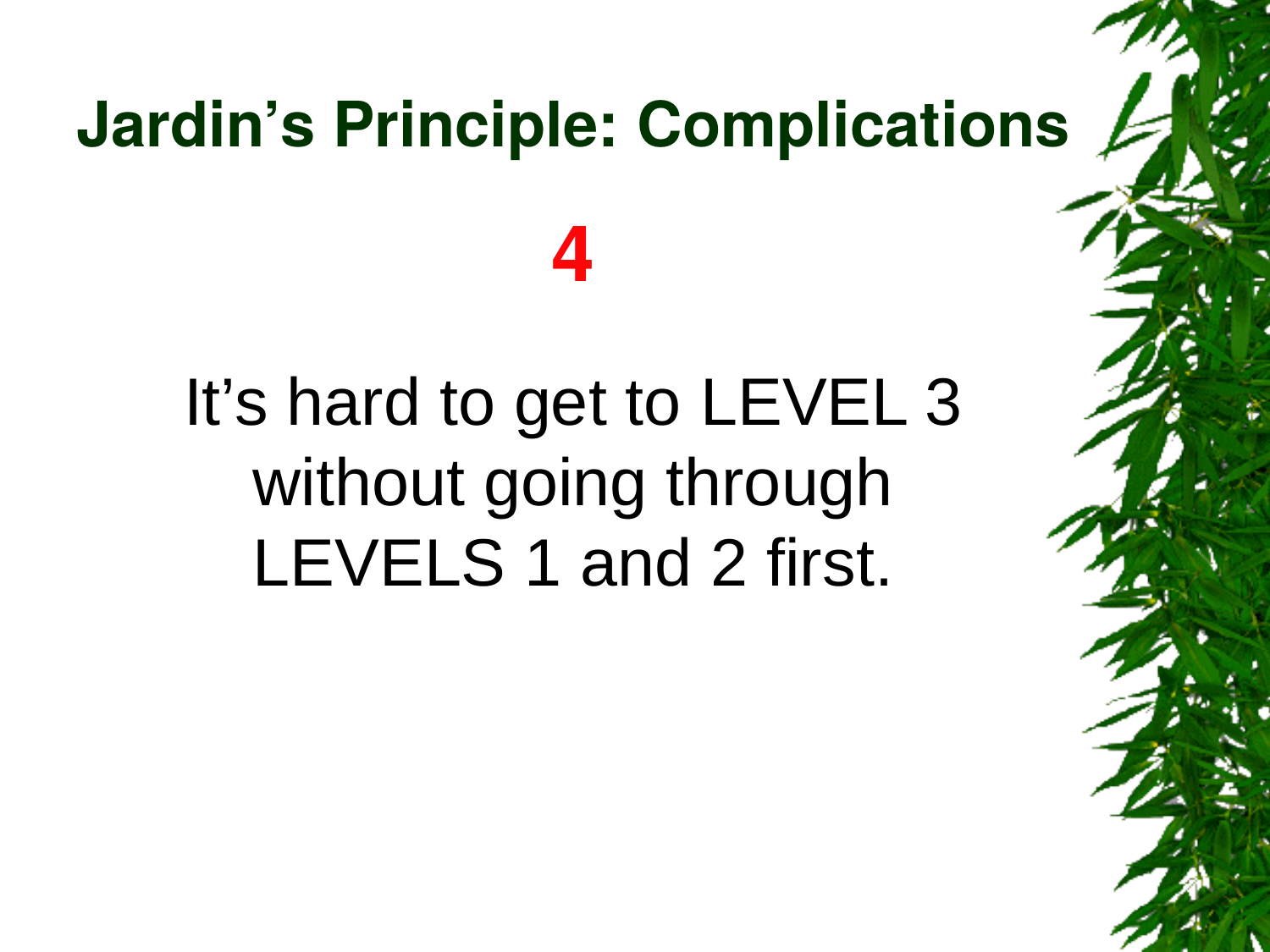

# Jardin’s Principle: Complications
4
It’s hard to get to LEVEL 3
without going through
LEVELS 1 and 2 first.